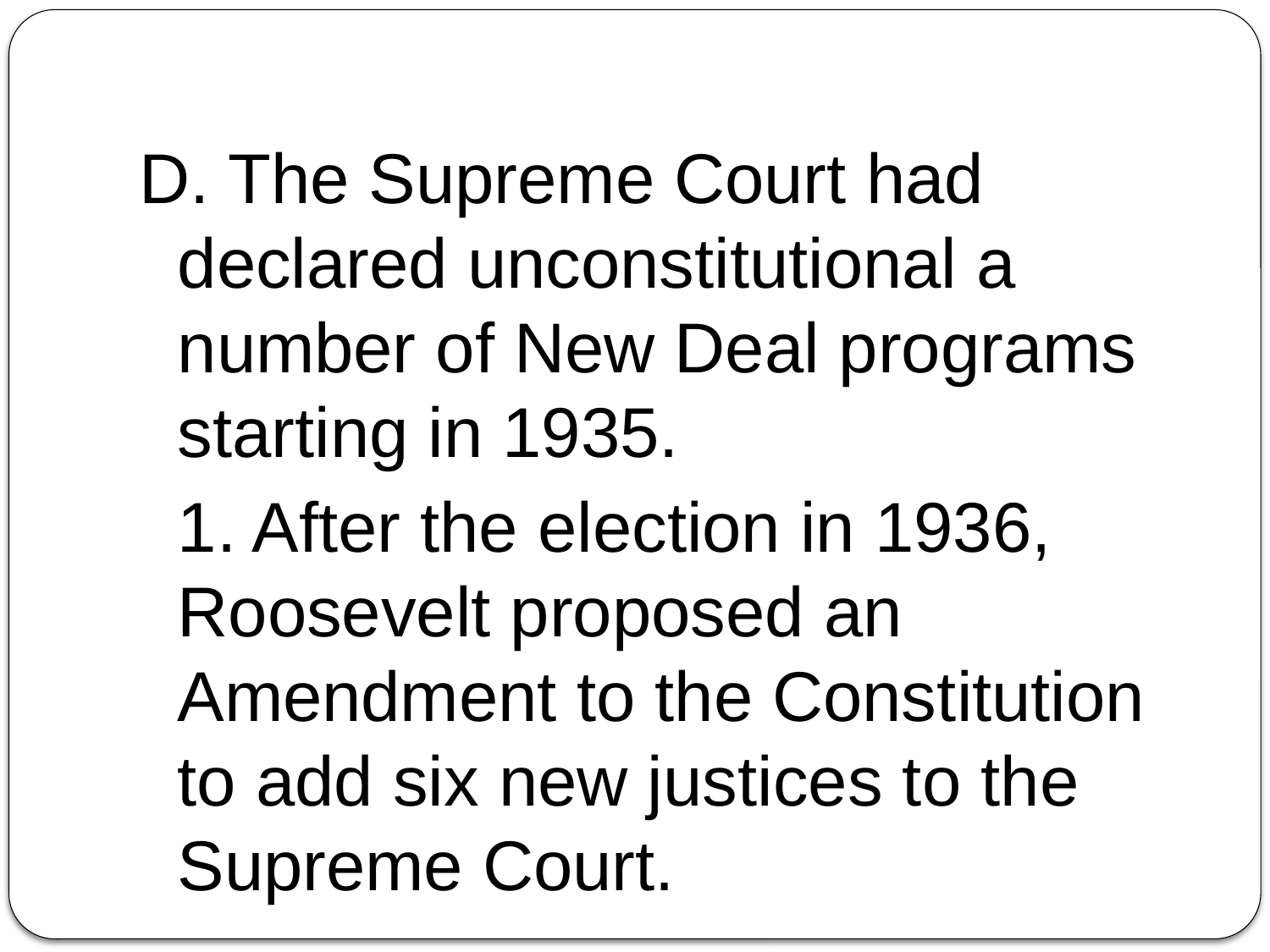

D. The Supreme Court had declared unconstitutional a number of New Deal programs starting in 1935.
	1. After the election in 1936, Roosevelt proposed an Amendment to the Constitution to add six new justices to the Supreme Court.